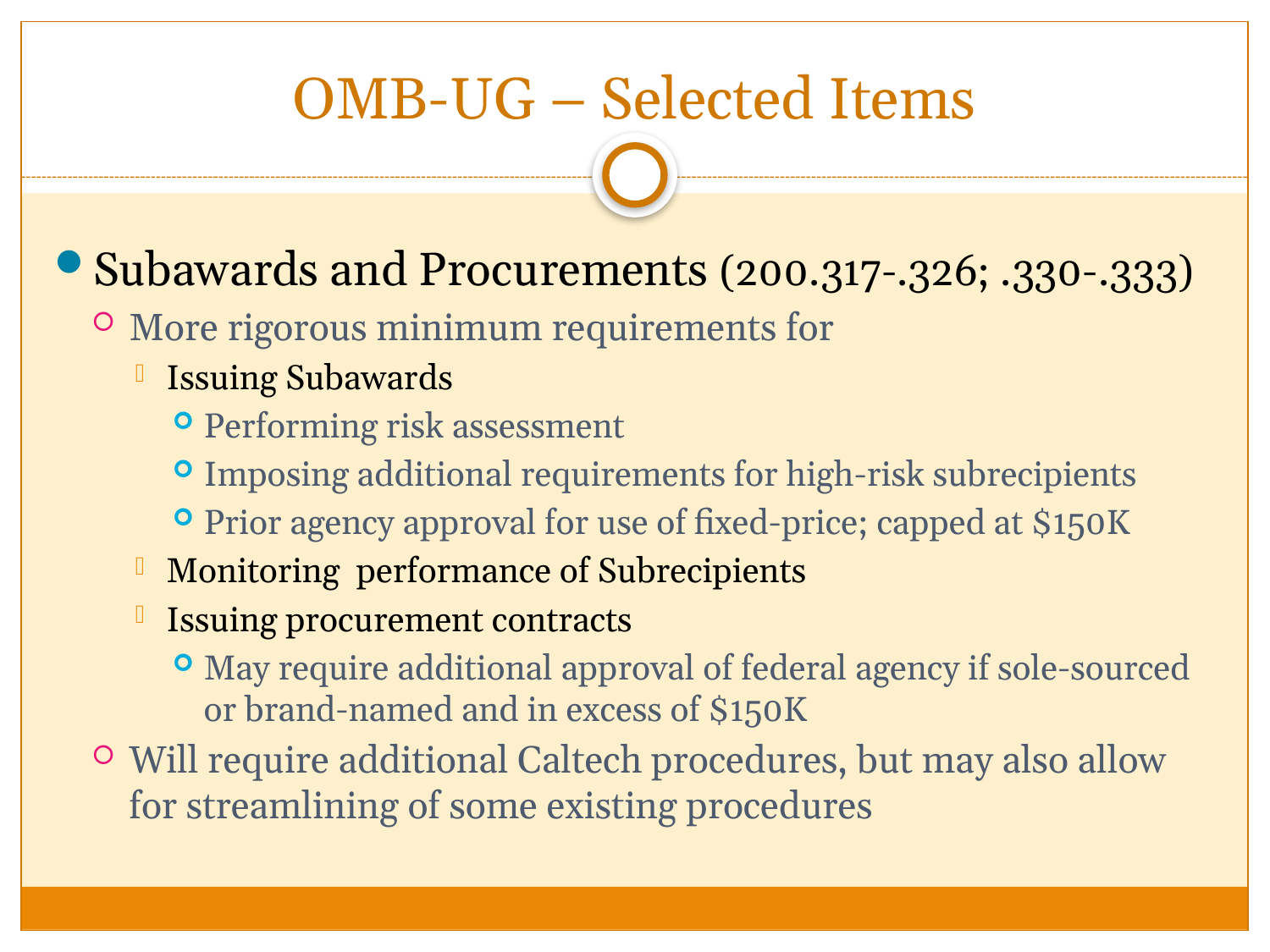

# OMB-UG – Selected Items
Subawards and Procurements (200.317-.326; .330-.333)
More rigorous minimum requirements for
Issuing Subawards
Performing risk assessment
Imposing additional requirements for high-risk subrecipients
Prior agency approval for use of fixed-price; capped at $150K
Monitoring  performance of Subrecipients
Issuing procurement contracts
May require additional approval of federal agency if sole-sourced or brand-named and in excess of $150K
Will require additional Caltech procedures, but may also allow for streamlining of some existing procedures